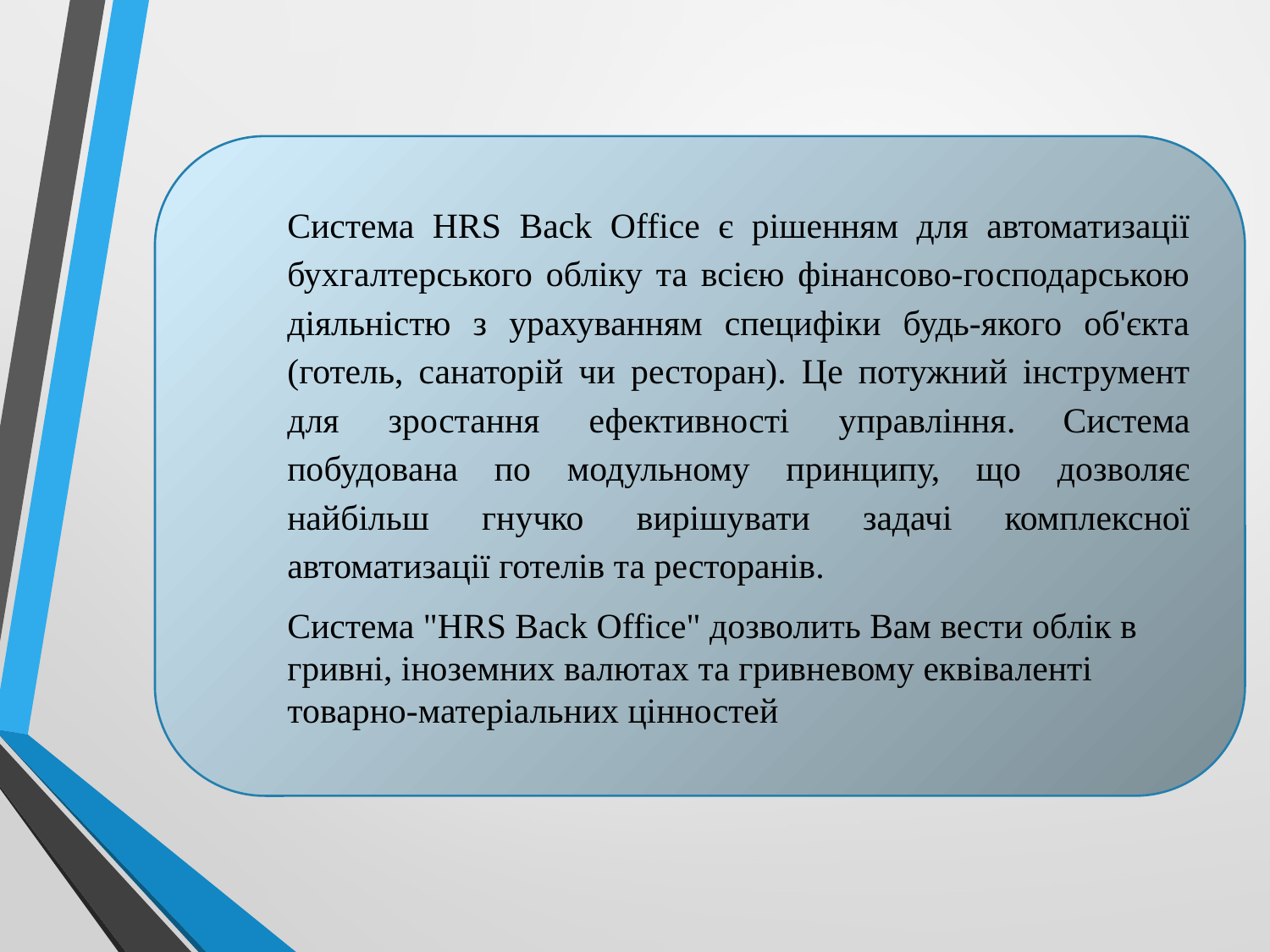

Система HRS Back Office є рішенням для автоматизації бухгалтерського обліку та всією фінансово-господарською діяльністю з урахуванням специфіки будь-якого об'єкта (готель, санаторій чи ресторан). Це потужний інструмент для зростання ефективності управління. Система побудована по модульному принципу, що дозволяє найбільш гнучко вирішувати задачі комплексної автоматизації готелів та ресторанів.
Система "HRS Back Office" дозволить Вам вести облік в гривні, іноземних валютах та гривневому еквіваленті товарно-матеріальних цінностей